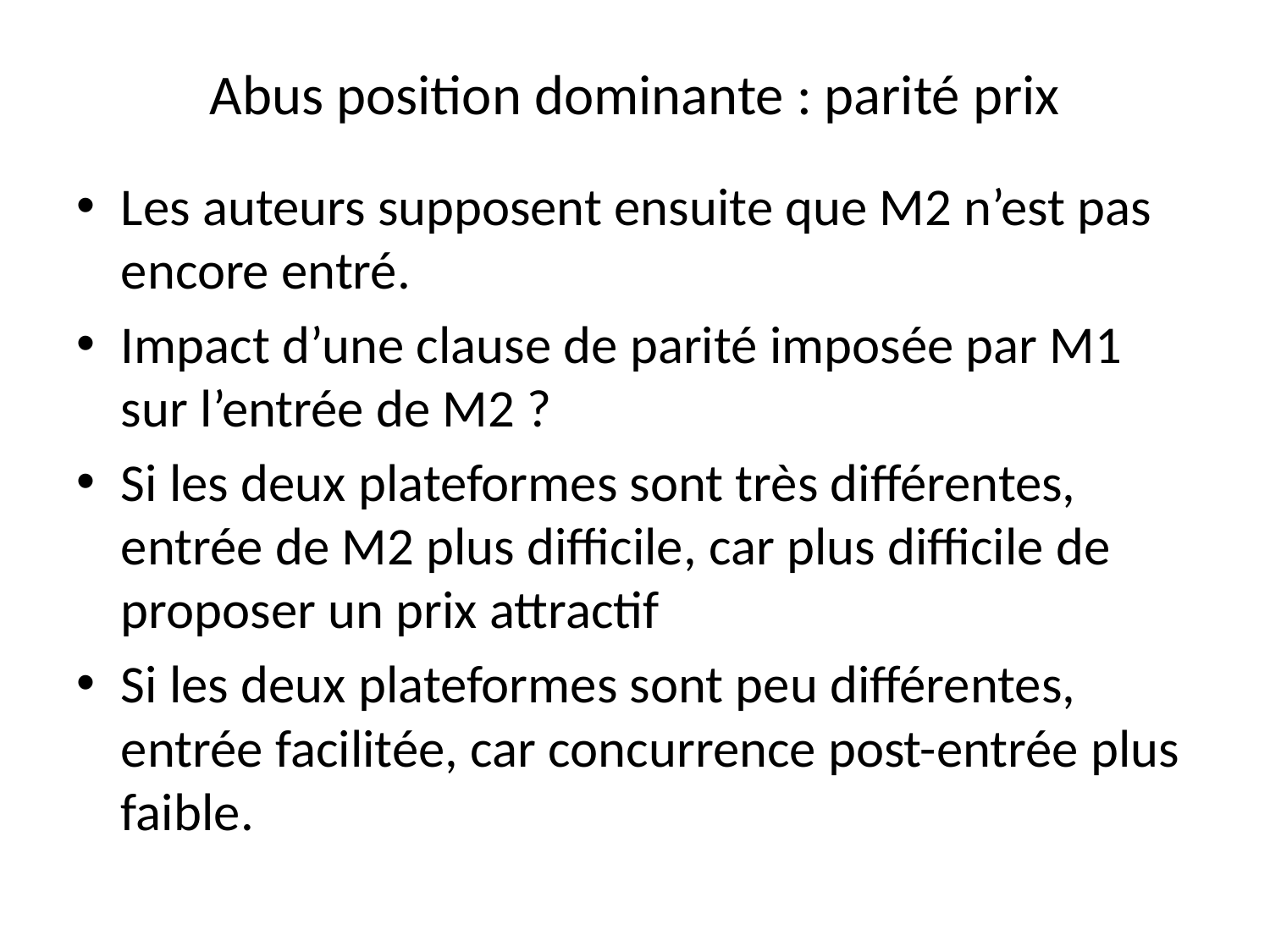

# Abus position dominante : parité prix
Les auteurs supposent ensuite que M2 n’est pas encore entré.
Impact d’une clause de parité imposée par M1 sur l’entrée de M2 ?
Si les deux plateformes sont très différentes, entrée de M2 plus difficile, car plus difficile de proposer un prix attractif
Si les deux plateformes sont peu différentes, entrée facilitée, car concurrence post-entrée plus faible.